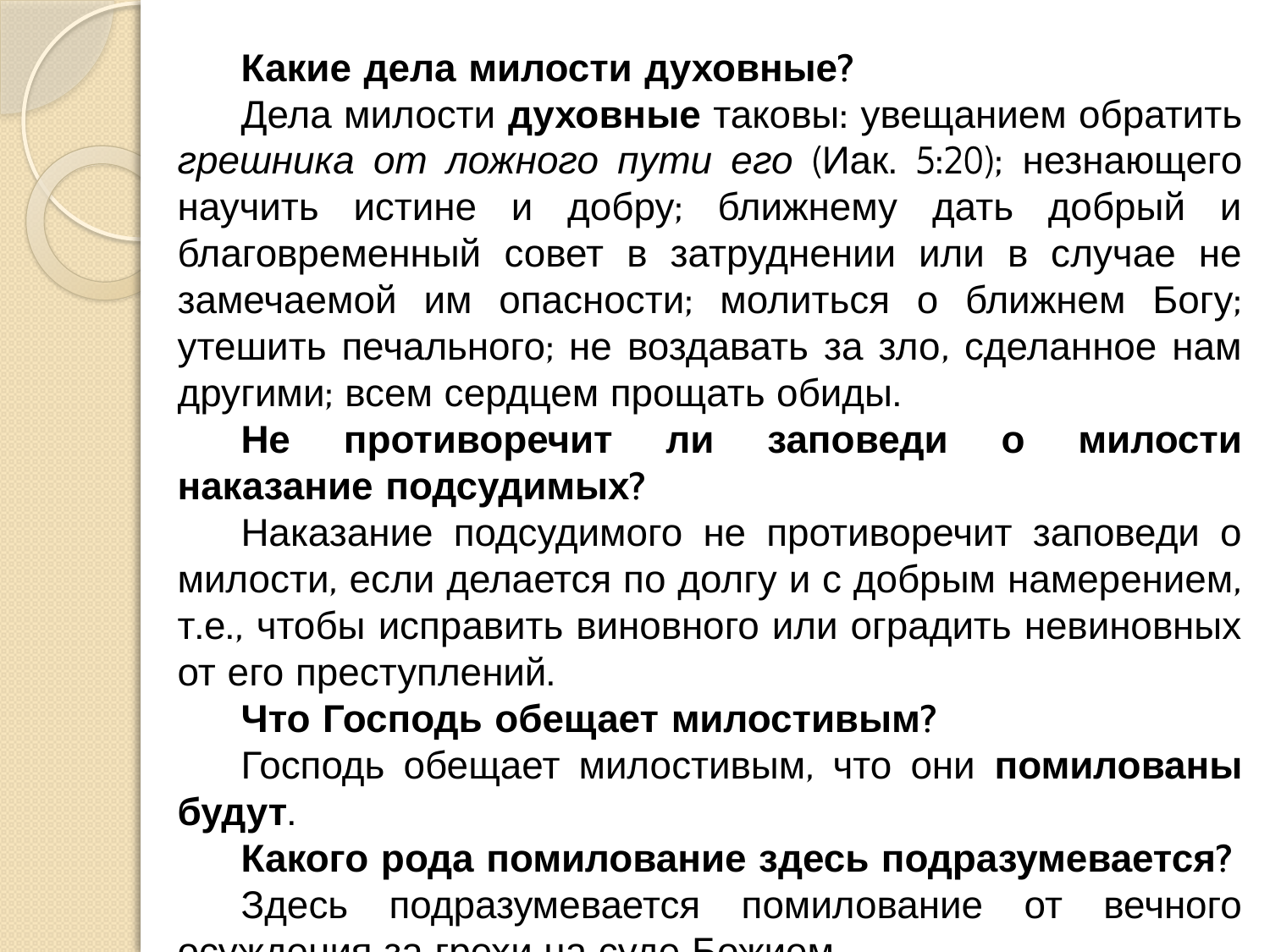

Какие дела милости духовные?
Дела милости духовные таковы: увещанием обратить грешника от ложного пути его (Иак. 5:20); незнающего научить истине и добру; ближнему дать добрый и благовременный совет в затруднении или в случае не замечаемой им опасности; молиться о ближнем Богу; утешить печального; не воздавать за зло, сделанное нам другими; всем сердцем прощать обиды.
Не противоречит ли заповеди о милости наказание подсудимых?
Наказание подсудимого не противоречит заповеди о милости, если делается по долгу и с добрым намерением, т.е., чтобы исправить виновного или оградить невиновных от его преступлений.
Что Господь обещает милостивым?
Господь обещает милостивым, что они помилованы будут.
Какого рода помилование здесь подразумевается?
Здесь подразумевается помилование от вечного осуждения за грехи на суде Божием.